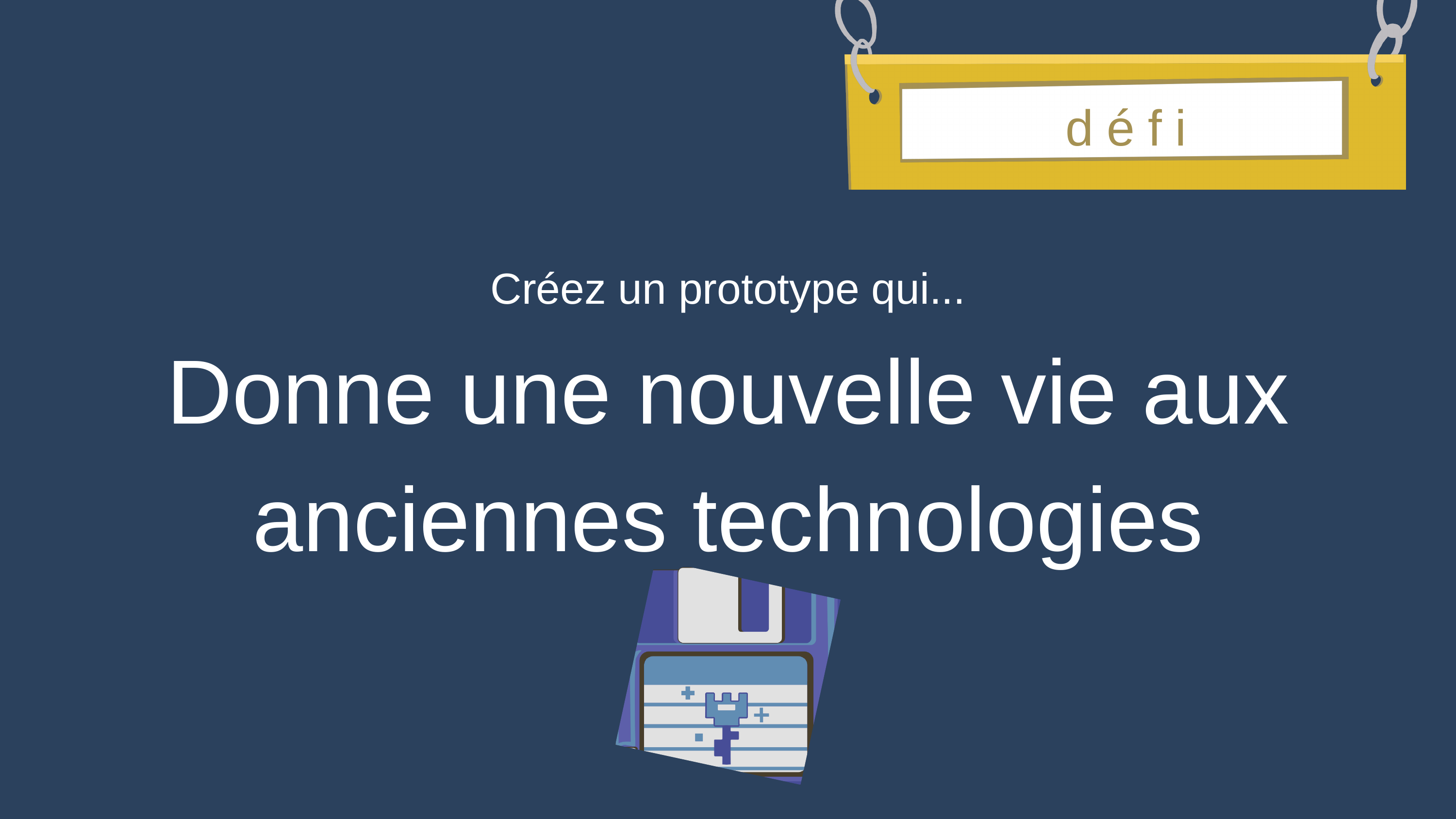

défi
Créez un prototype qui...
Donne une nouvelle vie aux anciennes technologies